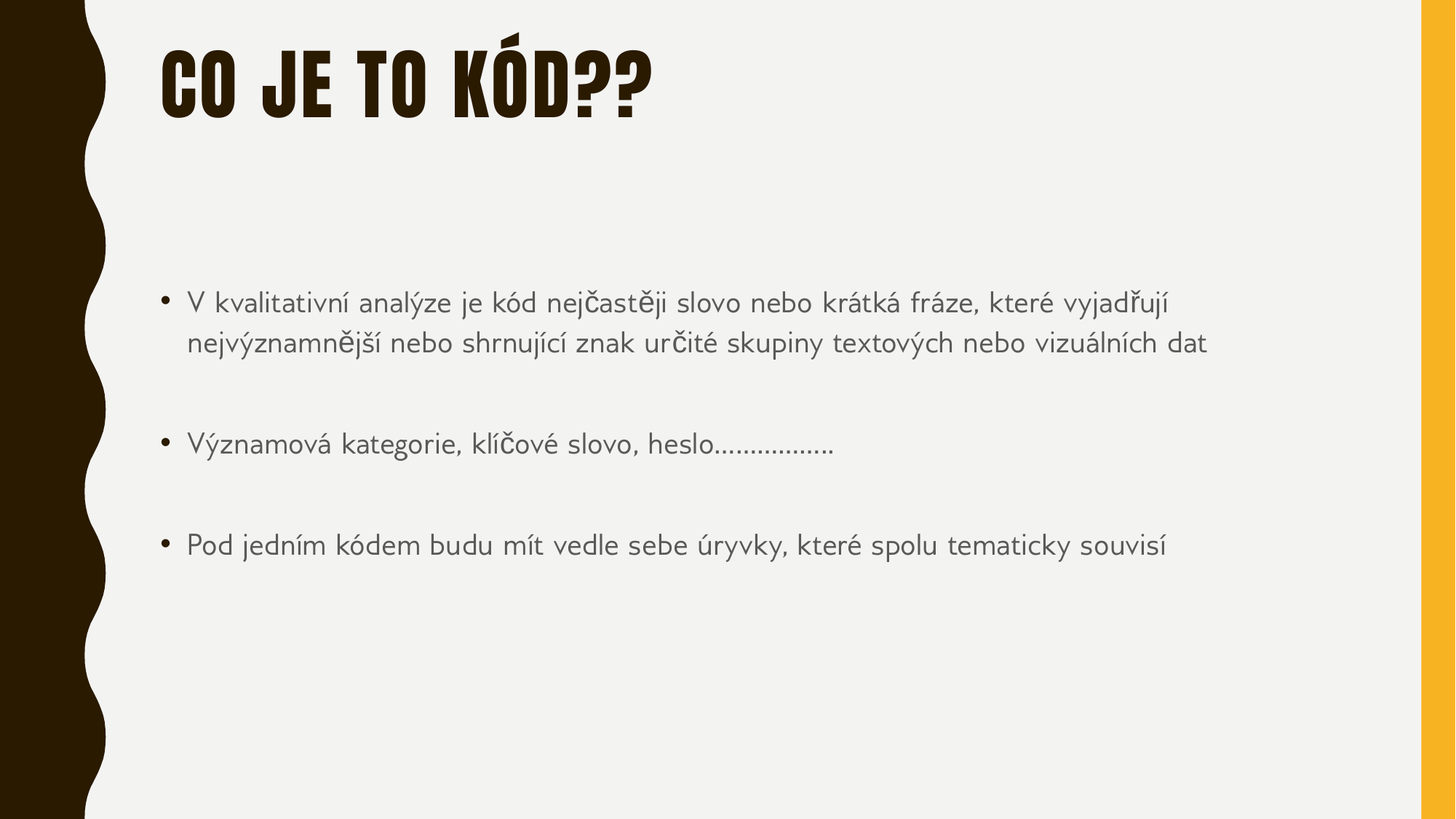

# Co je to kód??
V kvalitativní analýze je kód nejčastěji slovo nebo krátká fráze, které vyjadřují nejvýznamnější nebo shrnující znak určité skupiny textových nebo vizuálních dat

Významová kategorie, klíčové slovo, heslo……………..

Pod jedním kódem budu mít vedle sebe úryvky, které spolu tematicky souvisí